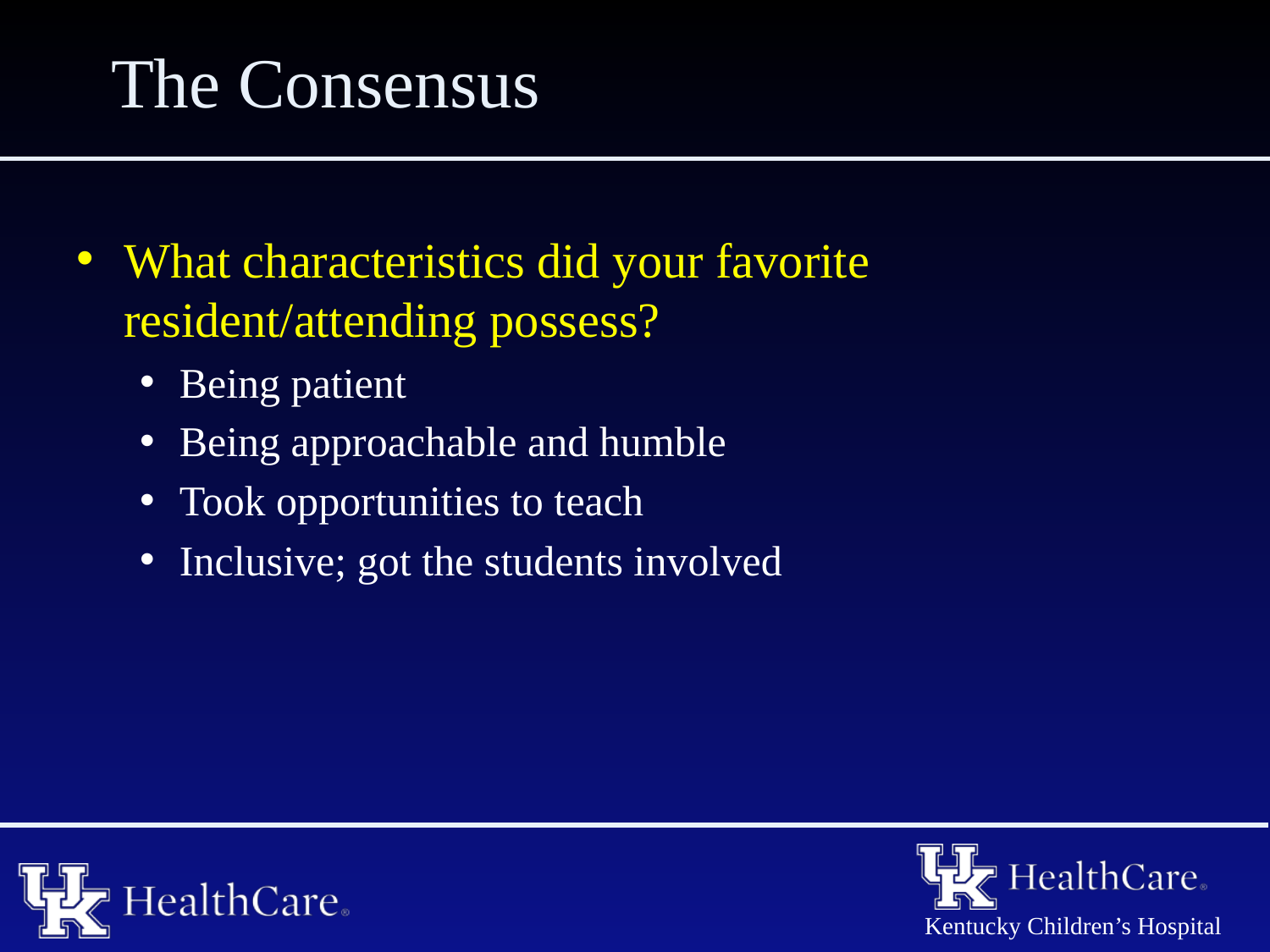

# The Consensus
What characteristics did your favorite resident/attending possess?
Being patient
Being approachable and humble
Took opportunities to teach
Inclusive; got the students involved